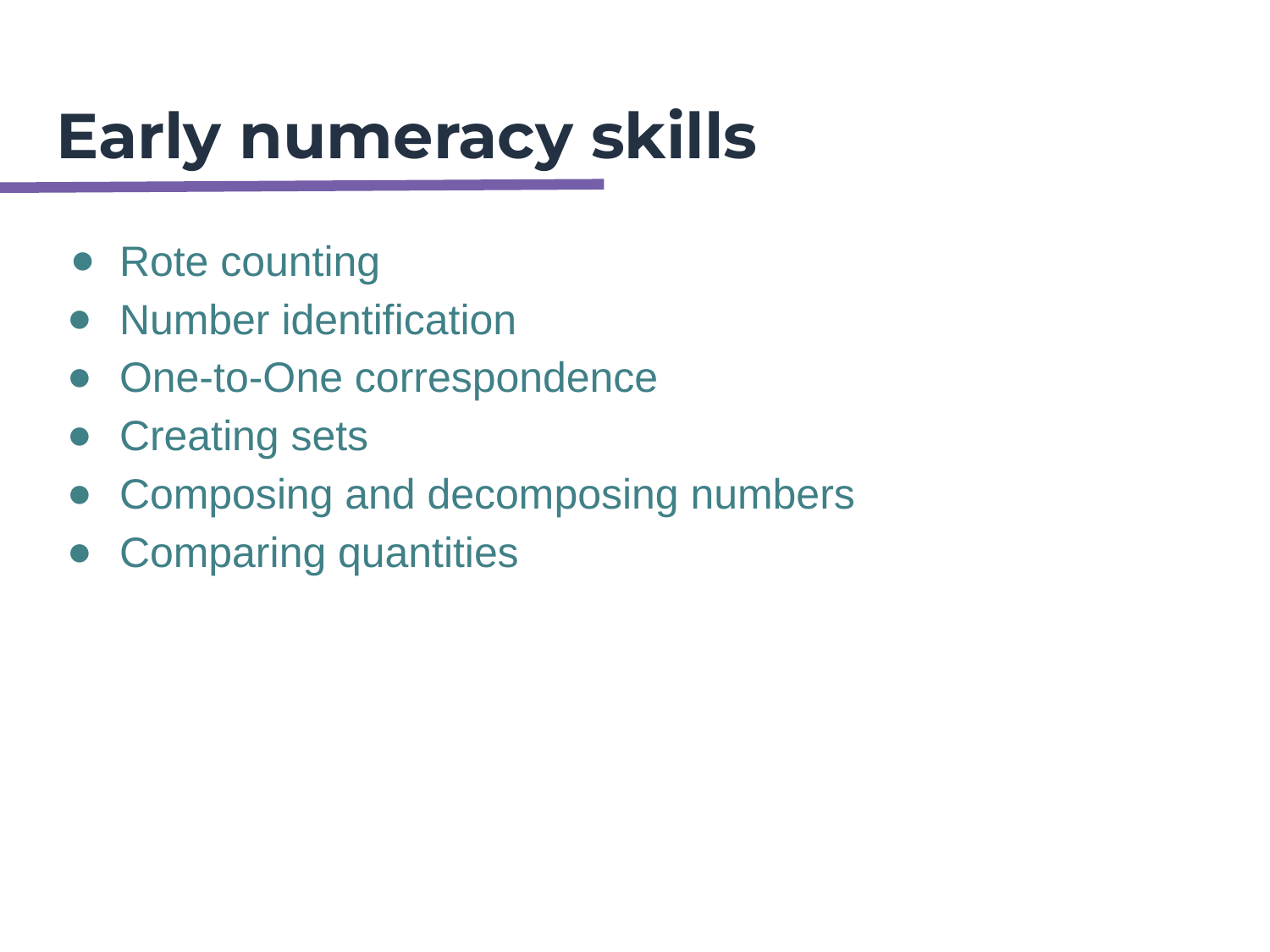

# Early numeracy skills

Rote counting
Number identification
One-to-One correspondence
Creating sets
Composing and decomposing numbers
Comparing quantities